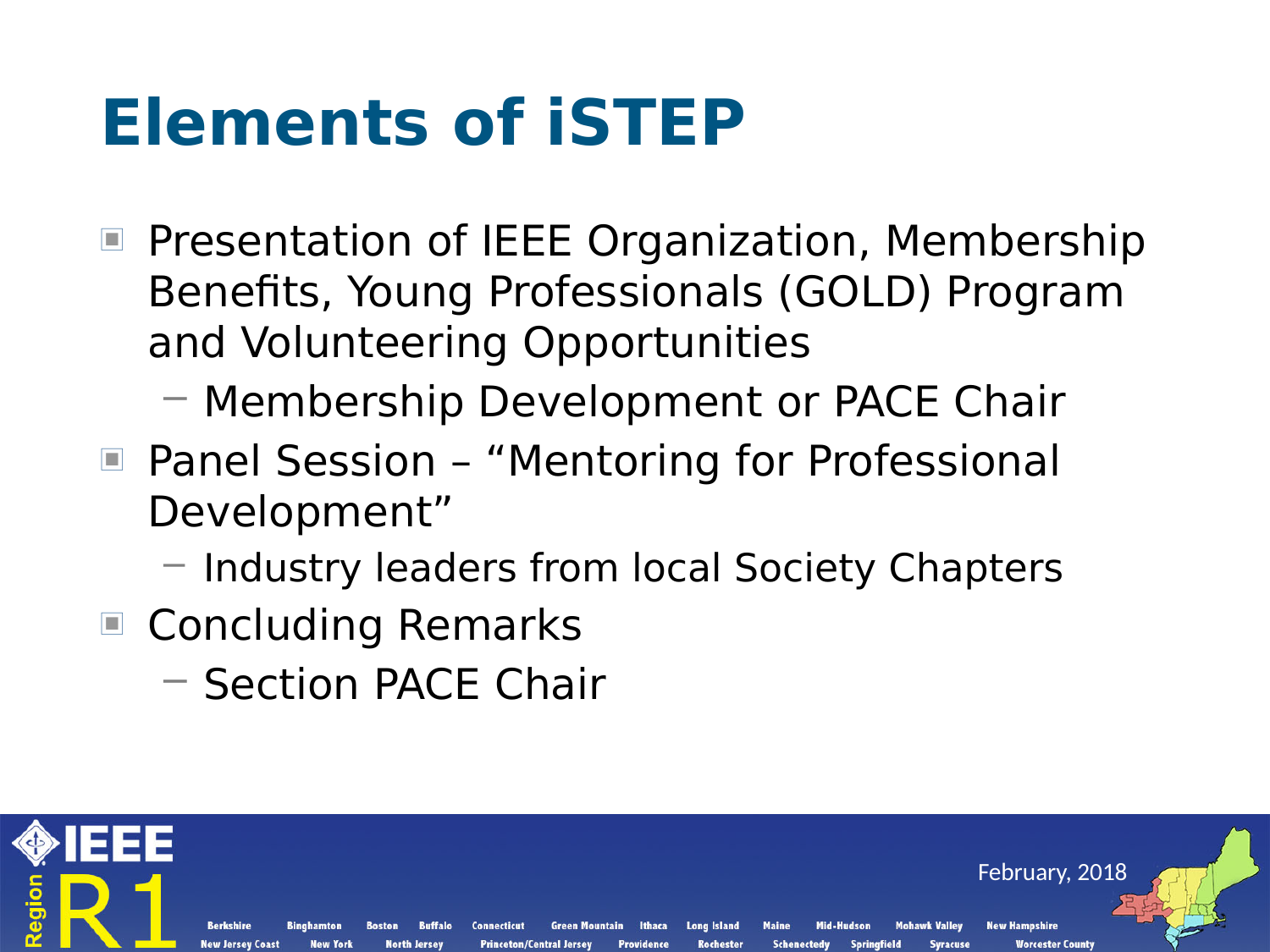

# Elements of iSTEP
Presentation of IEEE Organization, Membership Benefits, Young Professionals (GOLD) Program and Volunteering Opportunities
Membership Development or PACE Chair
Panel Session – “Mentoring for Professional Development”
Industry leaders from local Society Chapters
Concluding Remarks
Section PACE Chair